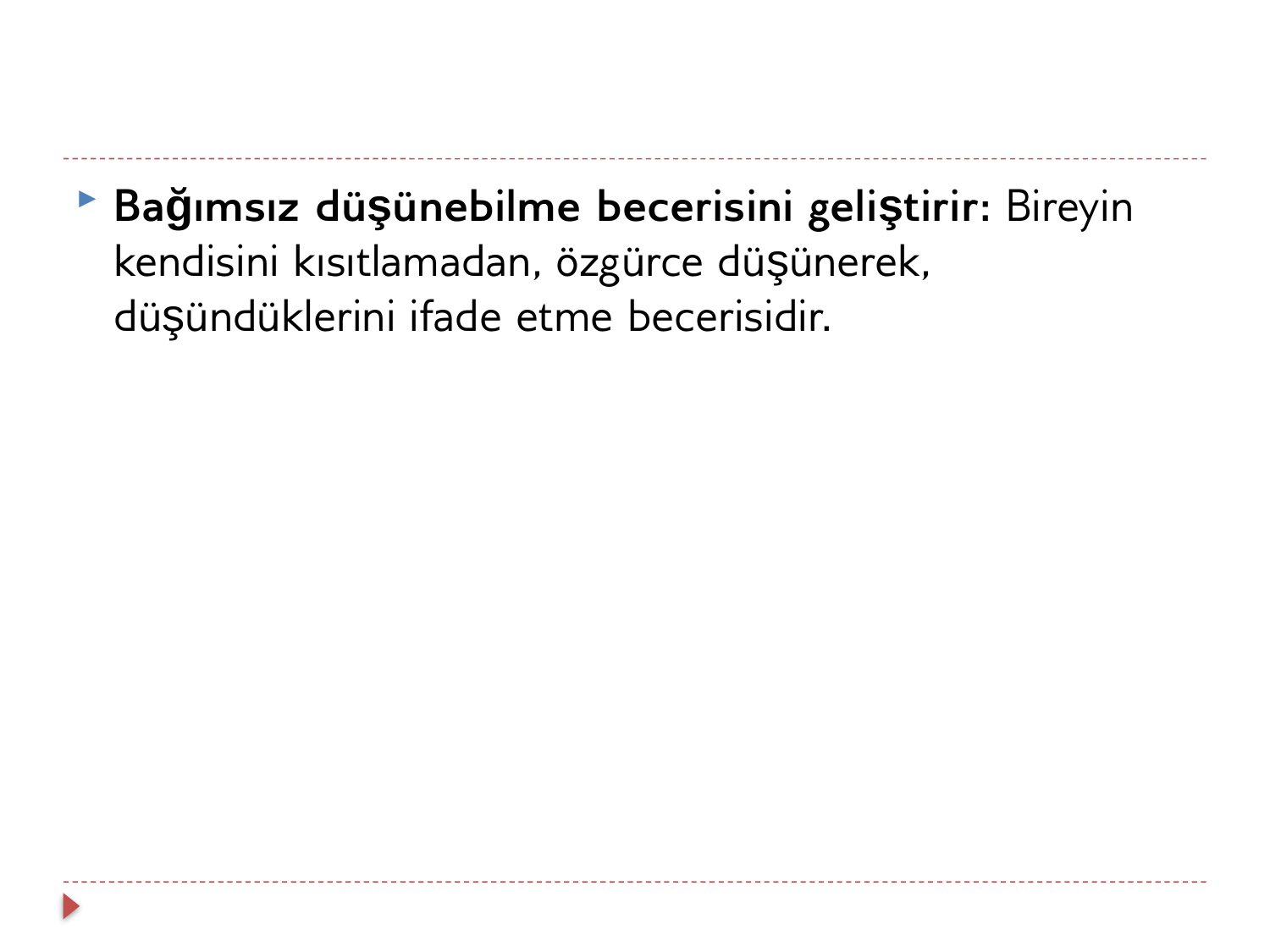

#
Bağımsız düşünebilme becerisini geliştirir: Bireyin kendisini kısıtlamadan, özgürce düşünerek, düşündüklerini ifade etme becerisidir.